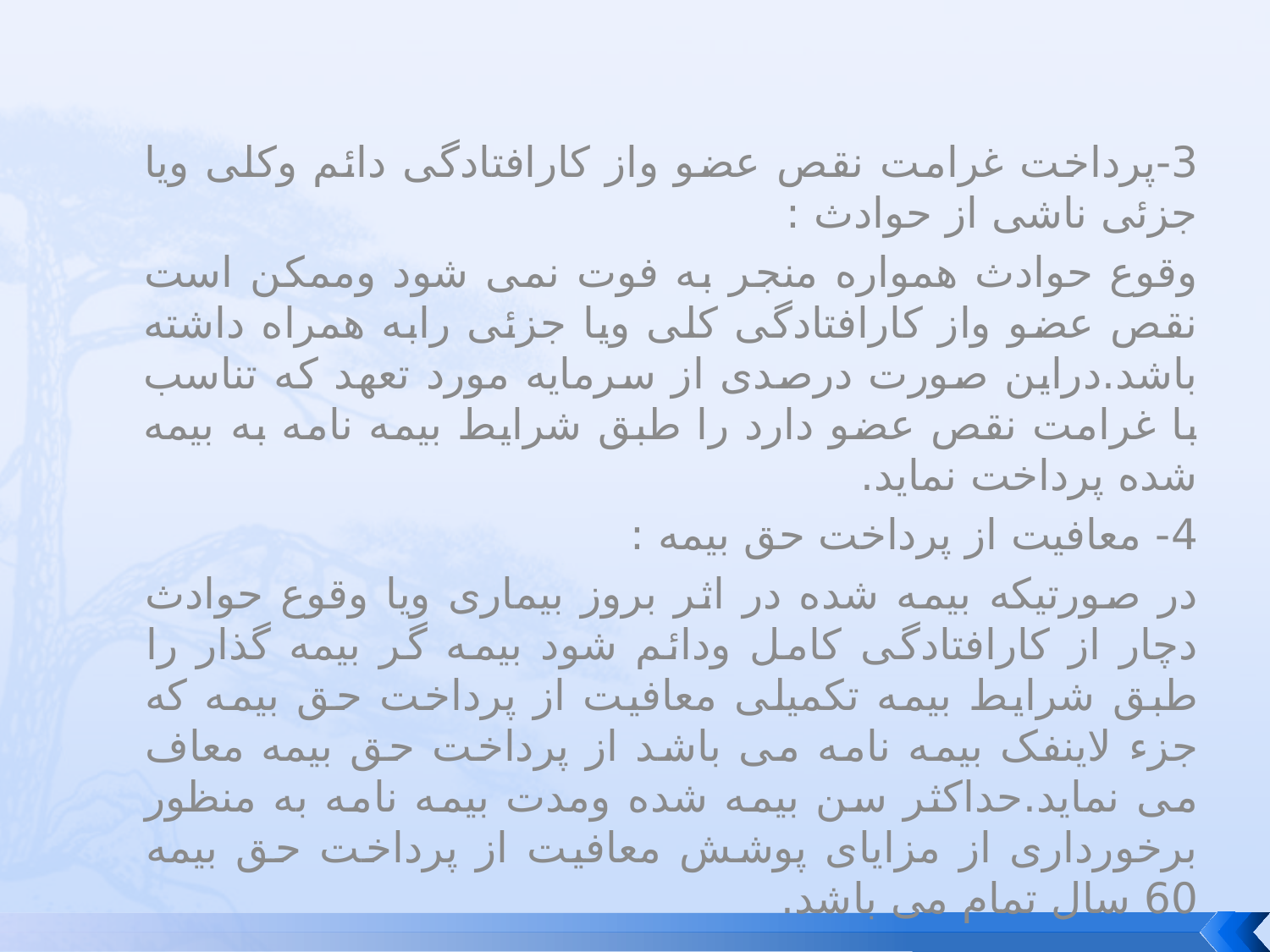

#
3-پرداخت غرامت نقص عضو واز کارافتادگی دائم وکلی ویا جزئی ناشی از حوادث :
وقوع حوادث همواره منجر به فوت نمی شود وممکن است نقص عضو واز کارافتادگی کلی ویا جزئی رابه همراه داشته باشد.دراین صورت درصدی از سرمایه مورد تعهد که تناسب با غرامت نقص عضو دارد را طبق شرایط بیمه نامه به بیمه شده پرداخت نماید.
4- معافیت از پرداخت حق بیمه :
در صورتیکه بیمه شده در اثر بروز بیماری ویا وقوع حوادث دچار از کارافتادگی کامل ودائم شود بیمه گر بیمه گذار را طبق شرایط بیمه تکمیلی معافیت از پرداخت حق بیمه که جزء لاینفک بیمه نامه می باشد از پرداخت حق بیمه معاف می نماید.حداکثر سن بیمه شده ومدت بیمه نامه به منظور برخورداری از مزایای پوشش معافیت از پرداخت حق بیمه 60 سال تمام می باشد.